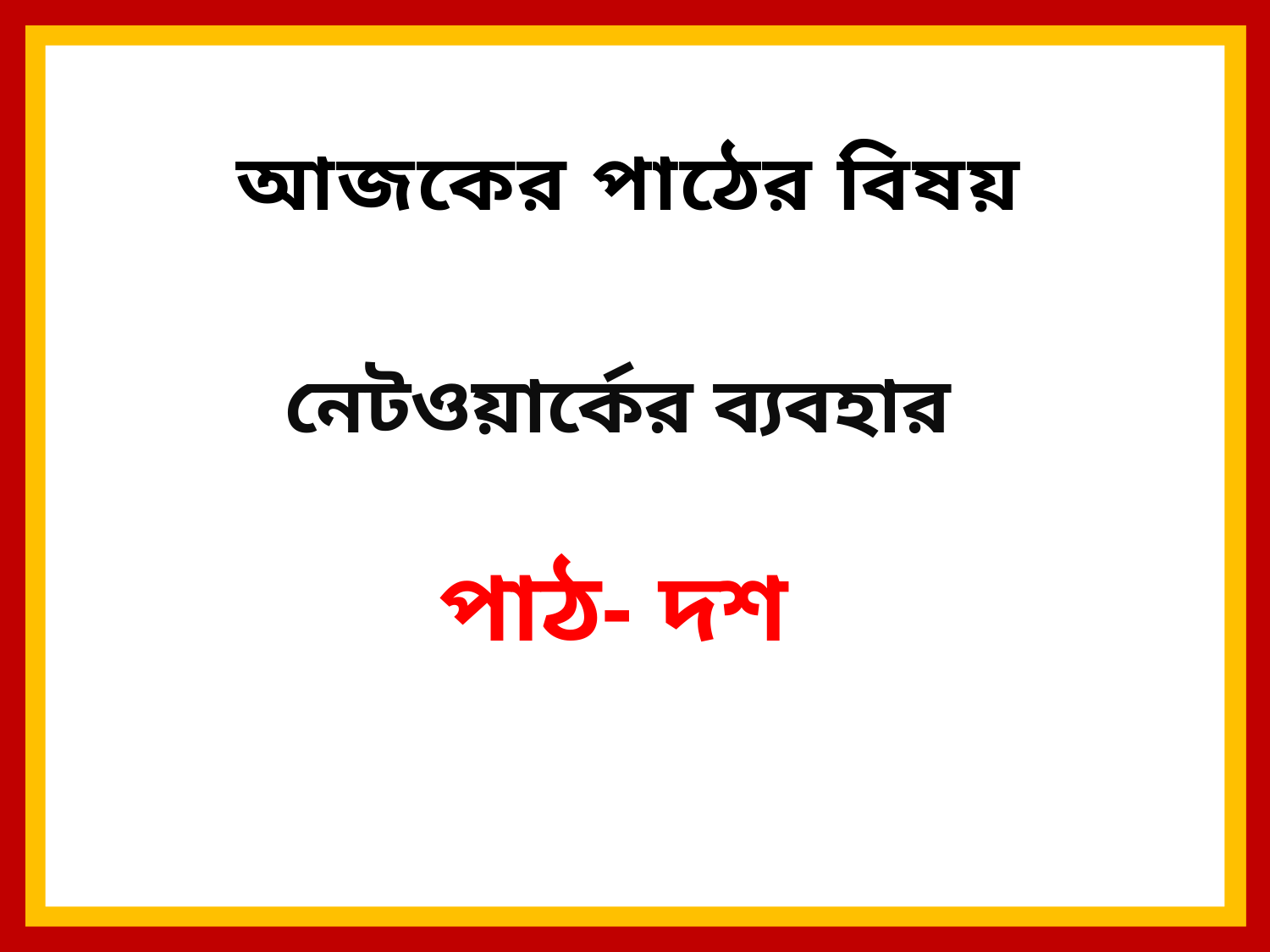

আজকের পাঠের বিষয়
নেটওয়ার্কের ব্যবহার
পাঠ- দশ